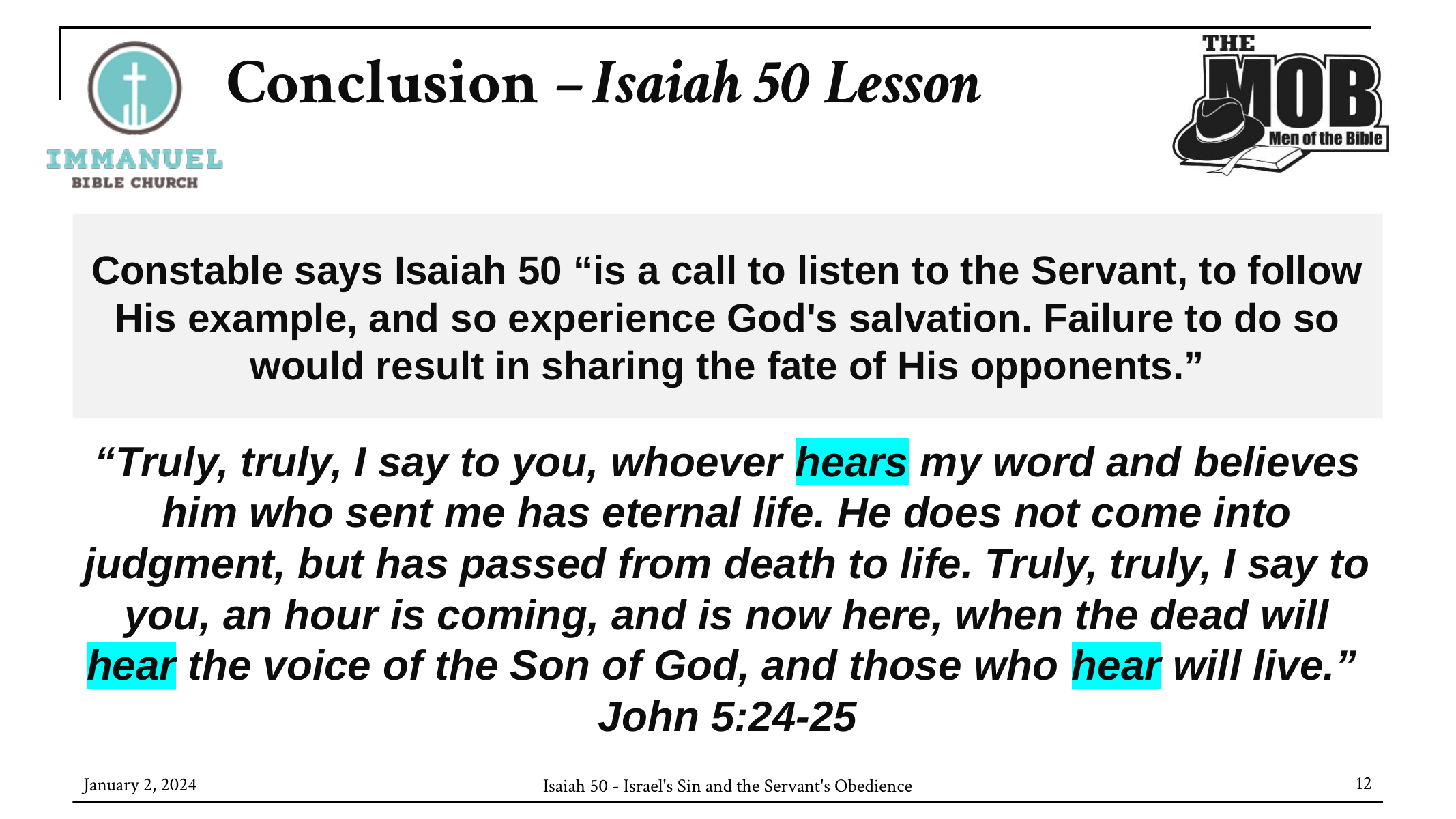

# Conclusion – Isaiah 50 Lesson
Constable says Isaiah 50 “is a call to listen to the Servant, to follow His example, and so experience God's salvation. Failure to do so would result in sharing the fate of His opponents.”
“Truly, truly, I say to you, whoever hears my word and believes him who sent me has eternal life. He does not come into judgment, but has passed from death to life. Truly, truly, I say to you, an hour is coming, and is now here, when the dead will hear the voice of the Son of God, and those who hear will live.”  John 5:24-25
January 2, 2024
12
Isaiah 50 - Israel's Sin and the Servant's Obedience